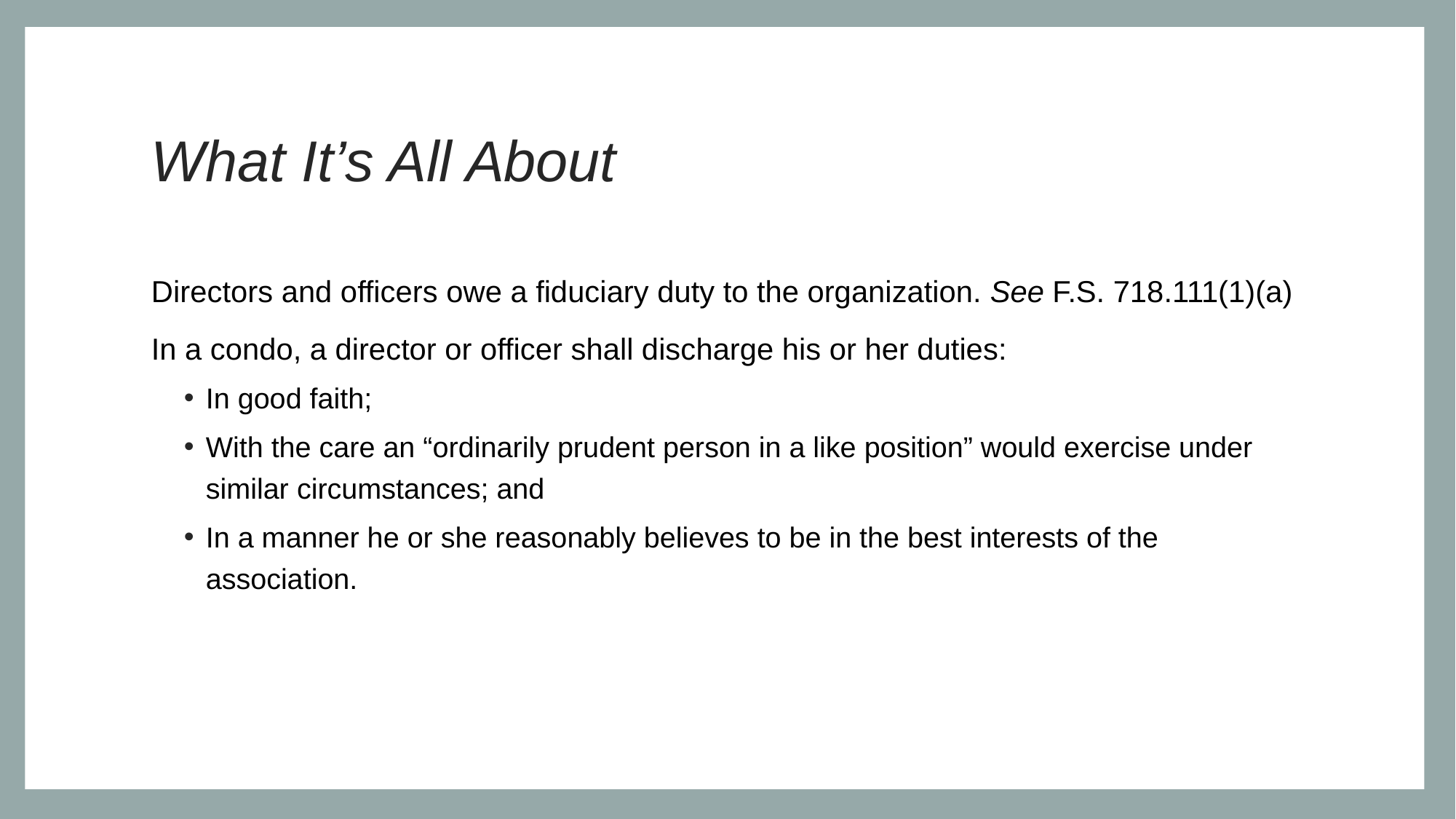

# What It’s All About
Directors and officers owe a fiduciary duty to the organization. See F.S. 718.111(1)(a)
In a condo, a director or officer shall discharge his or her duties:
In good faith;
With the care an “ordinarily prudent person in a like position” would exercise under similar circumstances; and
In a manner he or she reasonably believes to be in the best interests of the association.